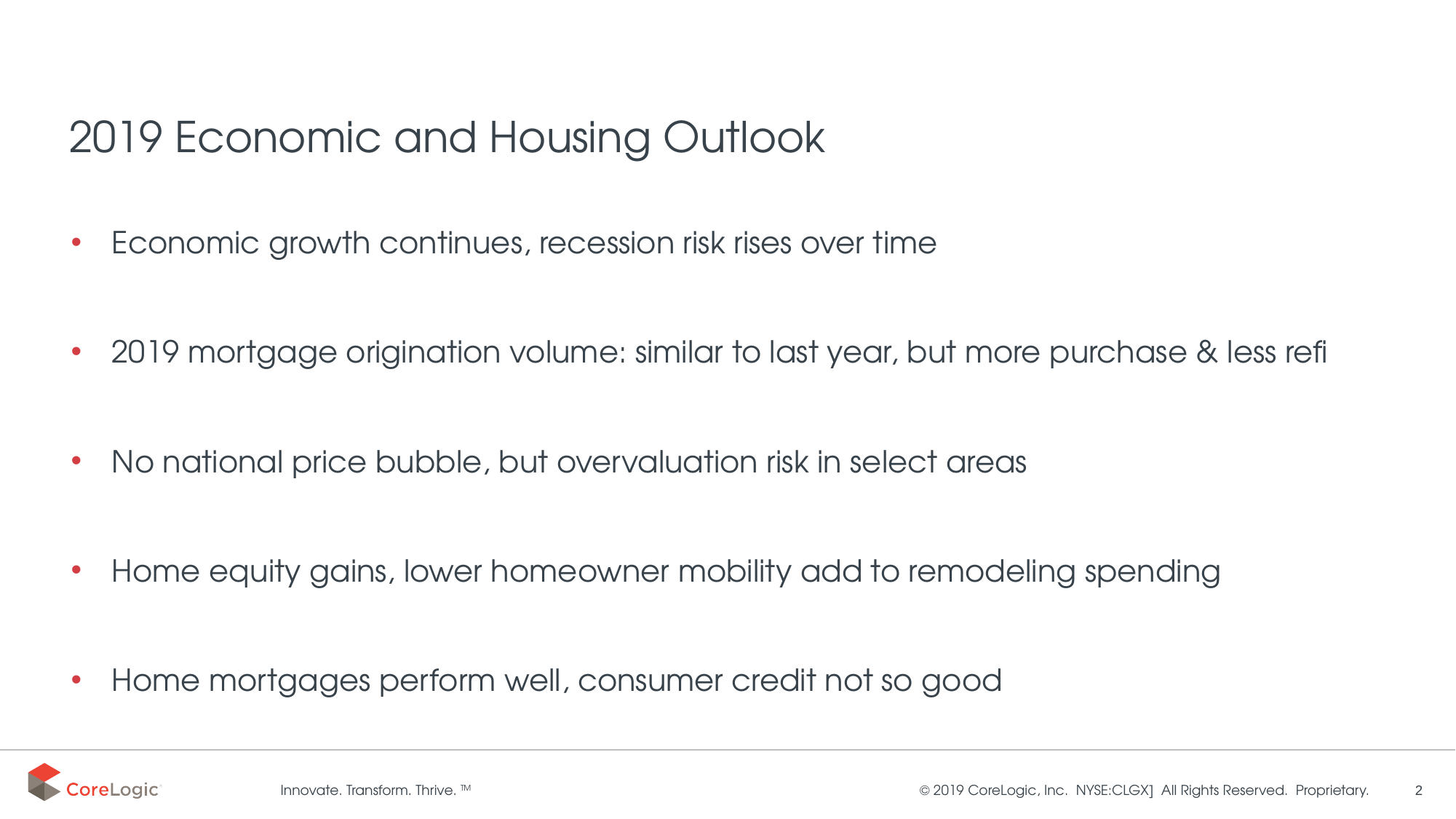

# 2019 Economic and Housing Outlook

Economic growth continues, recession risk rises over time

2019 mortgage origination volume: similar to last year, but more purchase & less refi

No national price bubble, but overvaluation risk in select areas

Home equity gains, lower homeowner mobility add to remodeling spending

Home mortgages perform well, consumer credit not so good

2